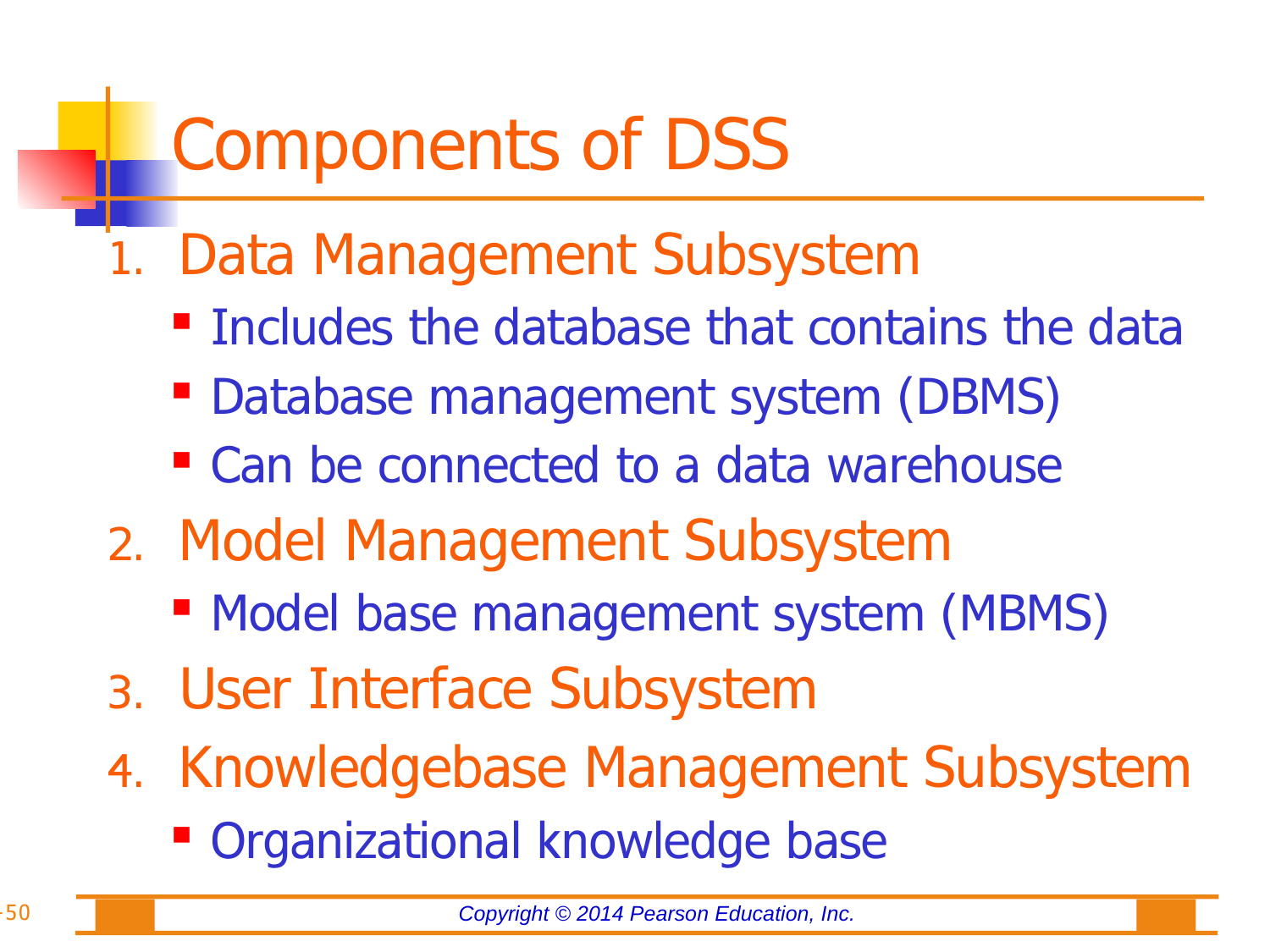

# Components of DSS
Data Management Subsystem
Includes the database that contains the data
Database management system (DBMS)
Can be connected to a data warehouse
Model Management Subsystem
Model base management system (MBMS)
User Interface Subsystem
Knowledgebase Management Subsystem
Organizational knowledge base